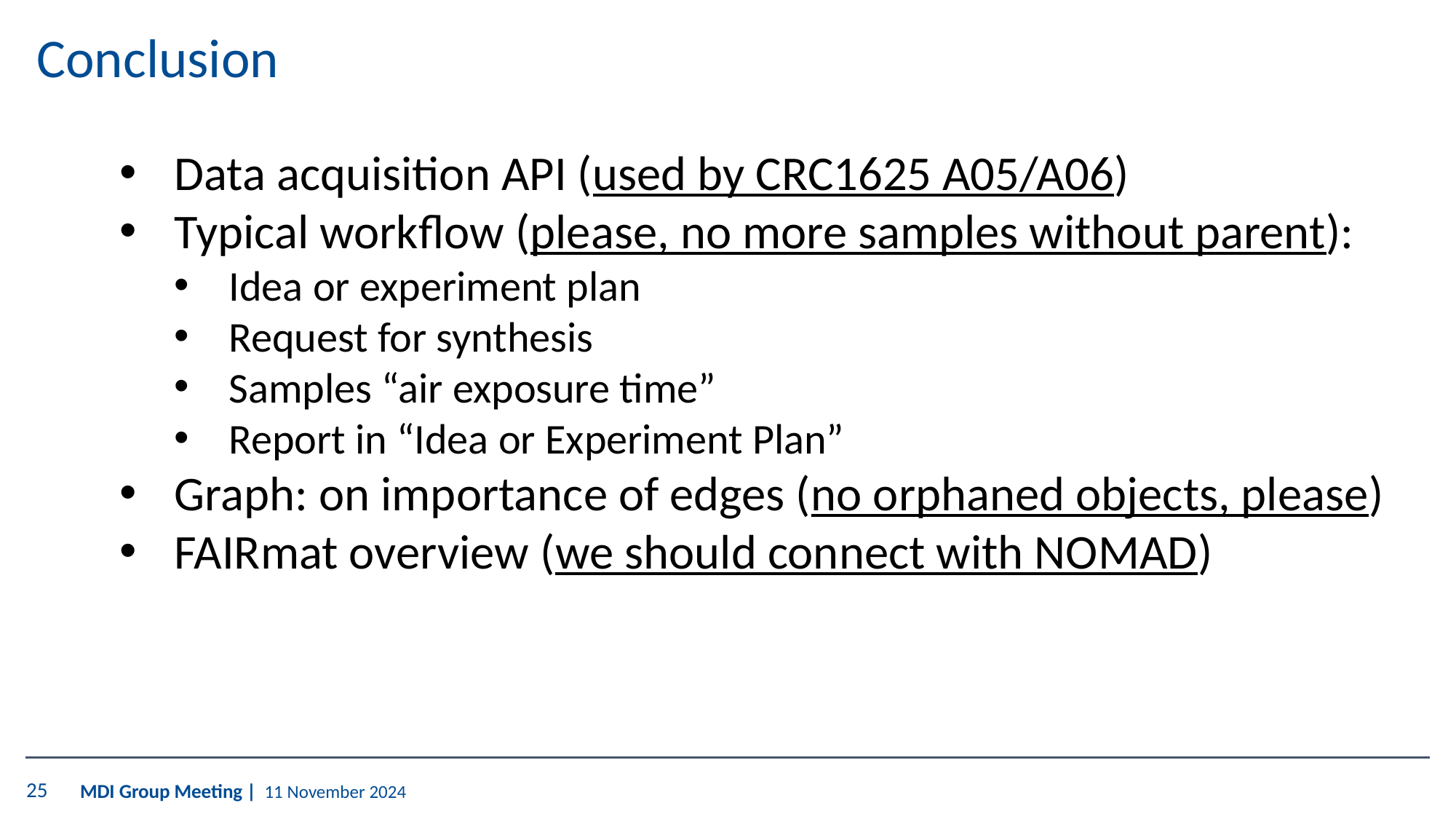

# Conclusion
Data acquisition API (used by CRC1625 A05/A06)
Typical workflow (please, no more samples without parent):
Idea or experiment plan
Request for synthesis
Samples “air exposure time”
Report in “Idea or Experiment Plan”
Graph: on importance of edges (no orphaned objects, please)
FAIRmat overview (we should connect with NOMAD)